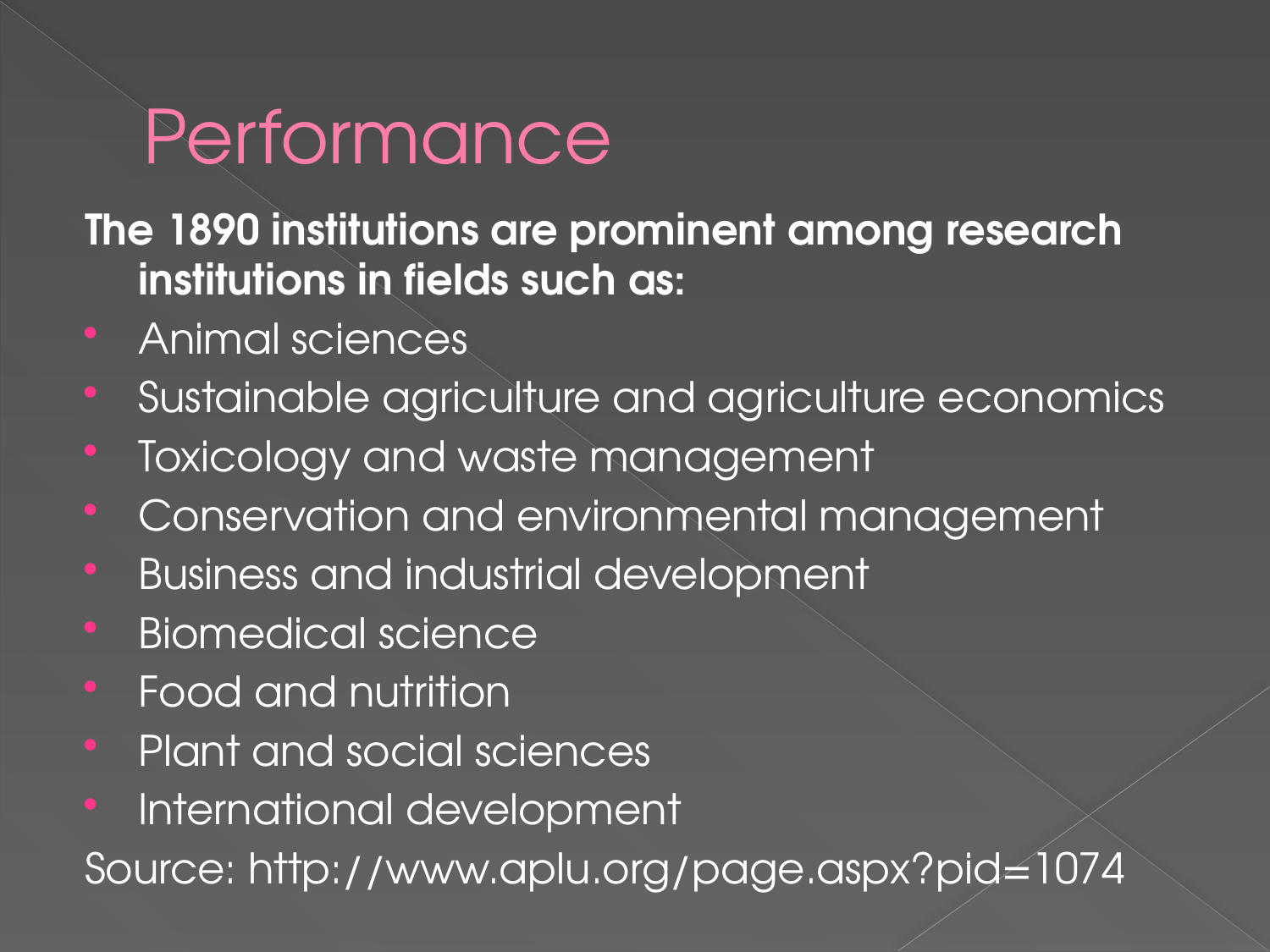

# Performance
The 1890 institutions are prominent among research institutions in fields such as:
Animal sciences
Sustainable agriculture and agriculture economics
Toxicology and waste management
Conservation and environmental management
Business and industrial development
Biomedical science
Food and nutrition
Plant and social sciences
International development
Source: http://www.aplu.org/page.aspx?pid=1074